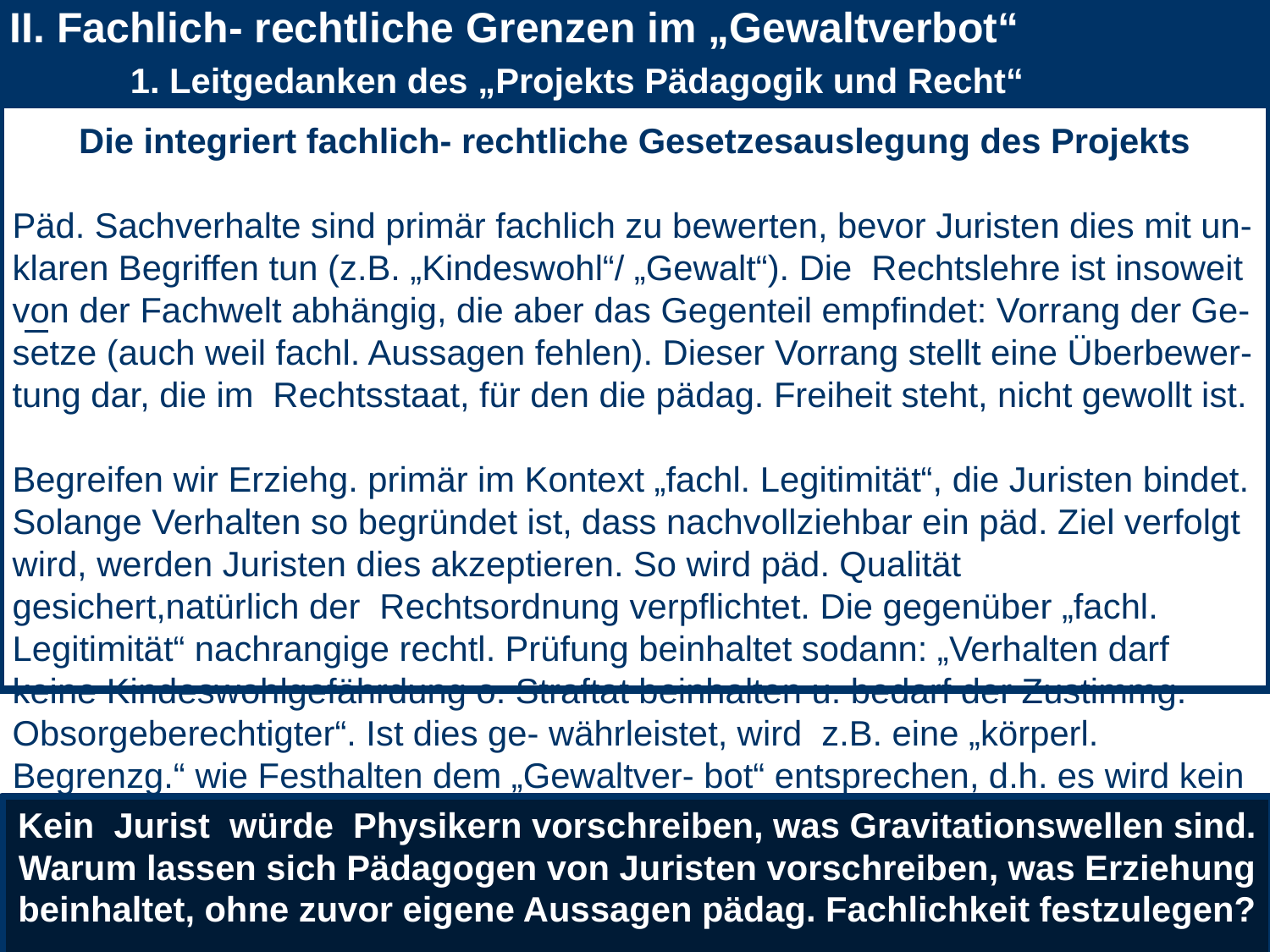

II. Fachlich- rechtliche Grenzen im „Gewaltverbot“                           1. Leitgedanken des „Projekts Pädagogik und Recht“

Die integriert fachlich- rechtliche Gesetzesauslegung des Projekts

Päd. Sachverhalte sind primär fachlich zu bewerten, bevor Juristen dies mit un- klaren Begriffen tun (z.B. „Kindeswohl“/ „Gewalt“). Die  Rechtslehre ist insoweit von der Fachwelt abhängig, die aber das Gegenteil empfindet: Vorrang der Ge- setze (auch weil fachl. Aussagen fehlen). Dieser Vorrang stellt eine Überbewer- tung dar, die im  Rechtsstaat, für den die pädag. Freiheit steht, nicht gewollt ist.

Begreifen wir Erziehg. primär im Kontext „fachl. Legitimität“, die Juristen bindet. Solange Verhalten so begründet ist, dass nachvollziehbar ein päd. Ziel verfolgt wird, werden Juristen dies akzeptieren. So wird päd. Qualität gesichert,natürlich der  Rechtsordnung verpflichtet. Die gegenüber „fachl. Legitimität“ nachrangige rechtl. Prüfung beinhaltet sodann: „Verhalten darf keine Kindeswohlgefährdung o. Straftat beinhalten u. bedarf der Zustimmg. Obsorgeberechtigter“. Ist dies ge- währleistet, wird  z.B. eine „körperl. Begrenzg.“ wie Festhalten dem „Gewaltver- bot“ entsprechen, d.h. es wird kein Kindesrecht verletzt.

Kein  Jurist  würde  Physikern vorschreiben, was Gravitationswellen sind. Warum lassen sich Pädagogen von Juristen vorschreiben, was Erziehung beinhaltet, ohne zuvor eigene Aussagen pädag. Fachlichkeit festzulegen?